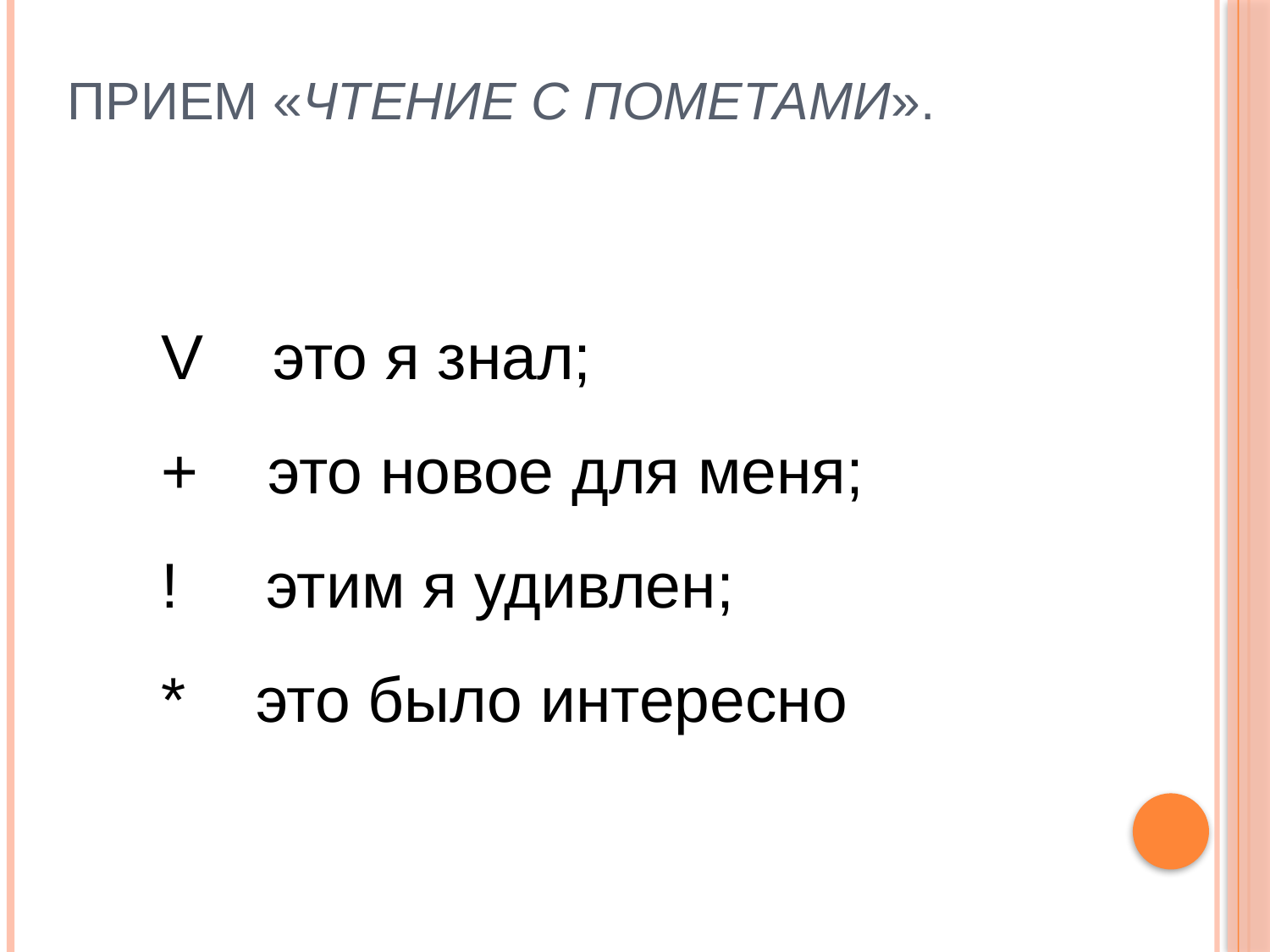

# Прием «Чтение с пометами».
V    это я знал;
+    это новое для меня;
!     этим я удивлен;
*    это было интересно